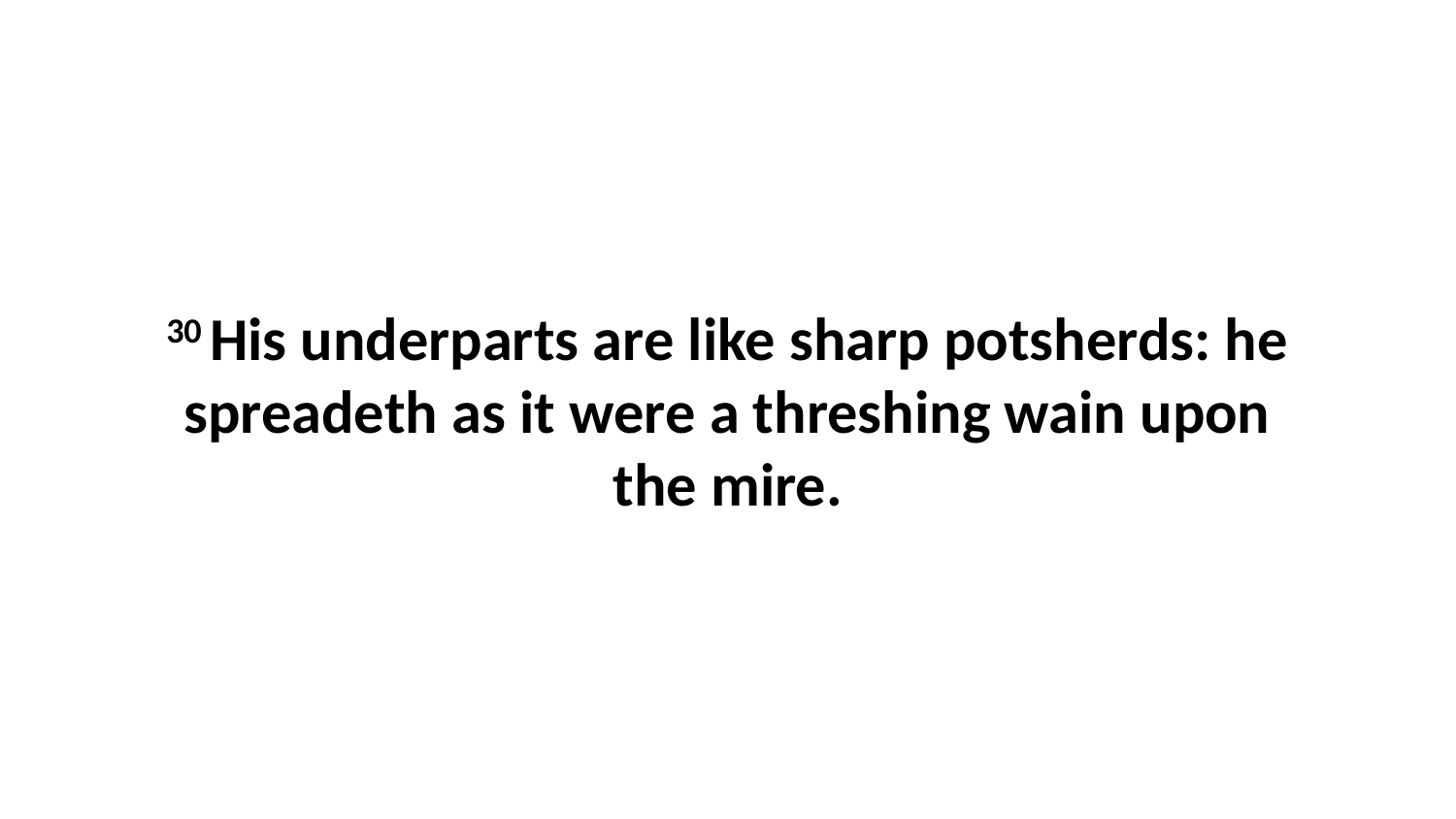

30 His underparts are like sharp potsherds: he spreadeth as it were a threshing wain upon the mire.